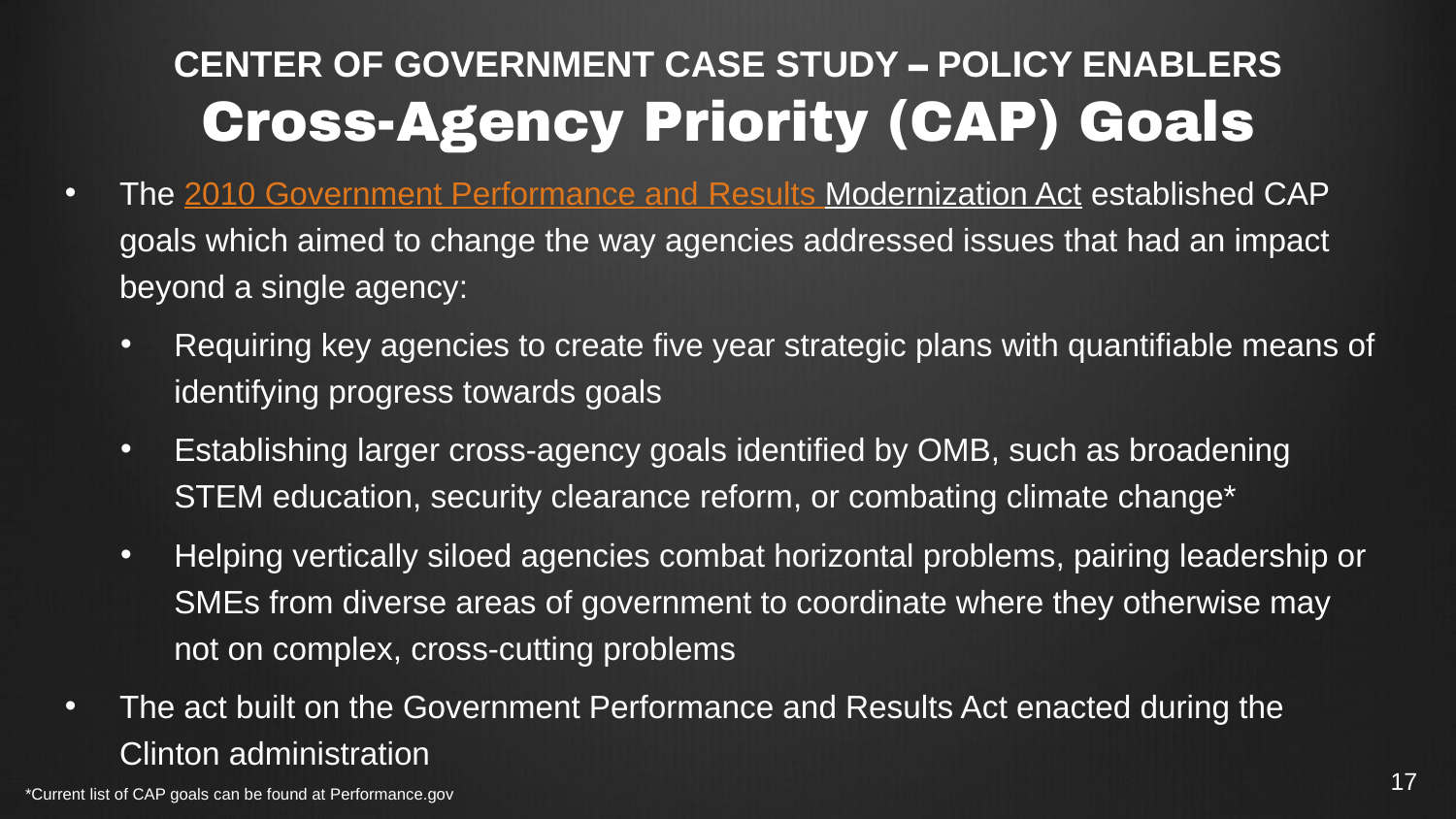

# CENTER OF GOVERNMENT CASE STUDY – POLICY ENABLERS Cross-Agency Priority (CAP) Goals
The 2010 Government Performance and Results Modernization Act established CAP goals which aimed to change the way agencies addressed issues that had an impact beyond a single agency:
Requiring key agencies to create five year strategic plans with quantifiable means of identifying progress towards goals
Establishing larger cross-agency goals identified by OMB, such as broadening STEM education, security clearance reform, or combating climate change*
Helping vertically siloed agencies combat horizontal problems, pairing leadership or SMEs from diverse areas of government to coordinate where they otherwise may not on complex, cross-cutting problems
The act built on the Government Performance and Results Act enacted during the Clinton administration

17
*Current list of CAP goals can be found at Performance.gov